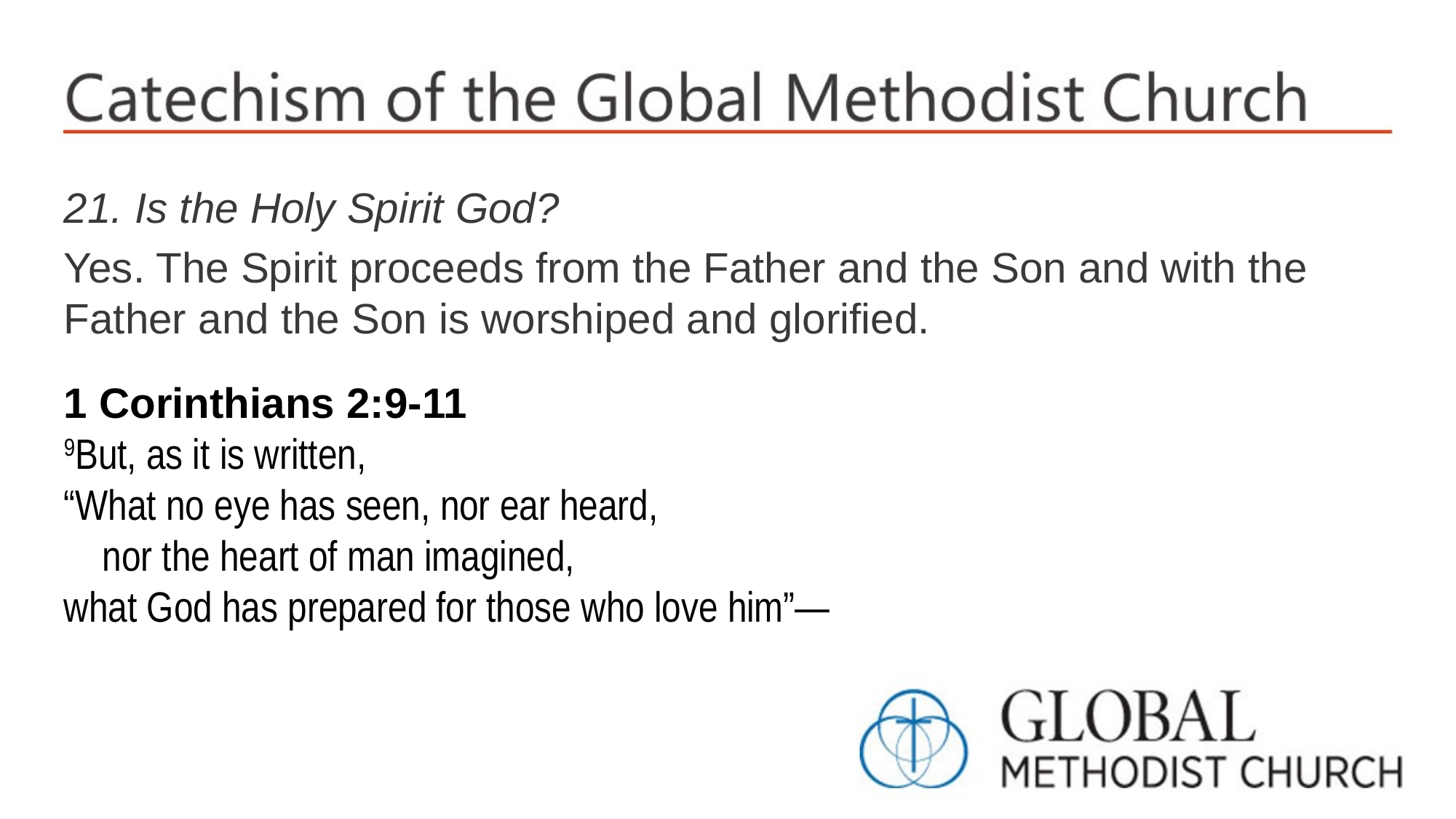

21. Is the Holy Spirit God?
Yes. The Spirit proceeds from the Father and the Son and with the Father and the Son is worshiped and glorified.
1 Corinthians 2:9-11
9But, as it is written,
“What no eye has seen, nor ear heard,
    nor the heart of man imagined,
what God has prepared for those who love him”—